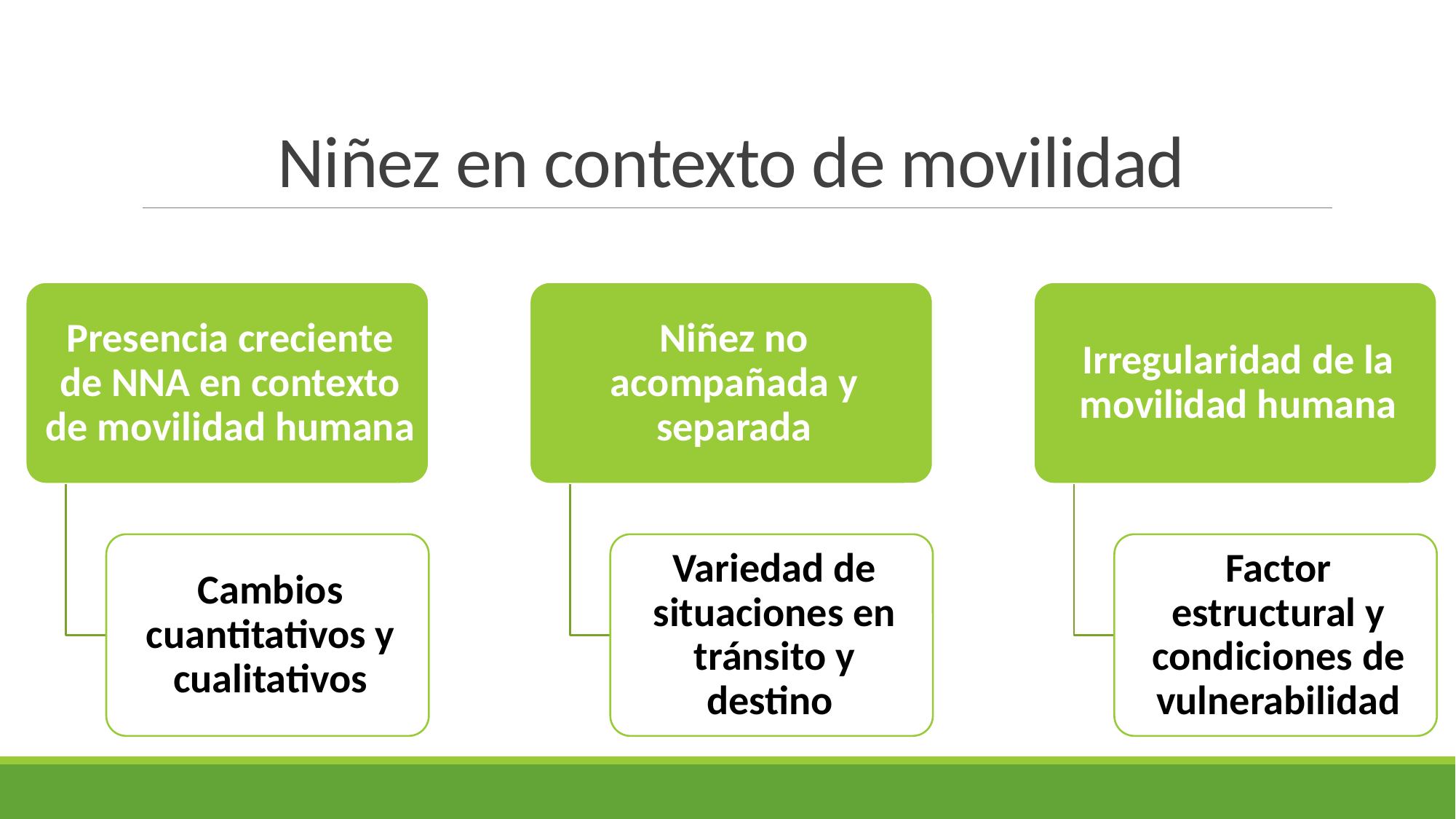

# Niñez en contexto de movilidad
Presencia creciente de NNA en contexto de movilidad humana
Cambios cuantitativos y cualitativos
Niñez no acompañada y separada
Variedad de situaciones en tránsito y destino
Irregularidad de la movilidad humana
Factor estructural y condiciones de vulnerabilidad